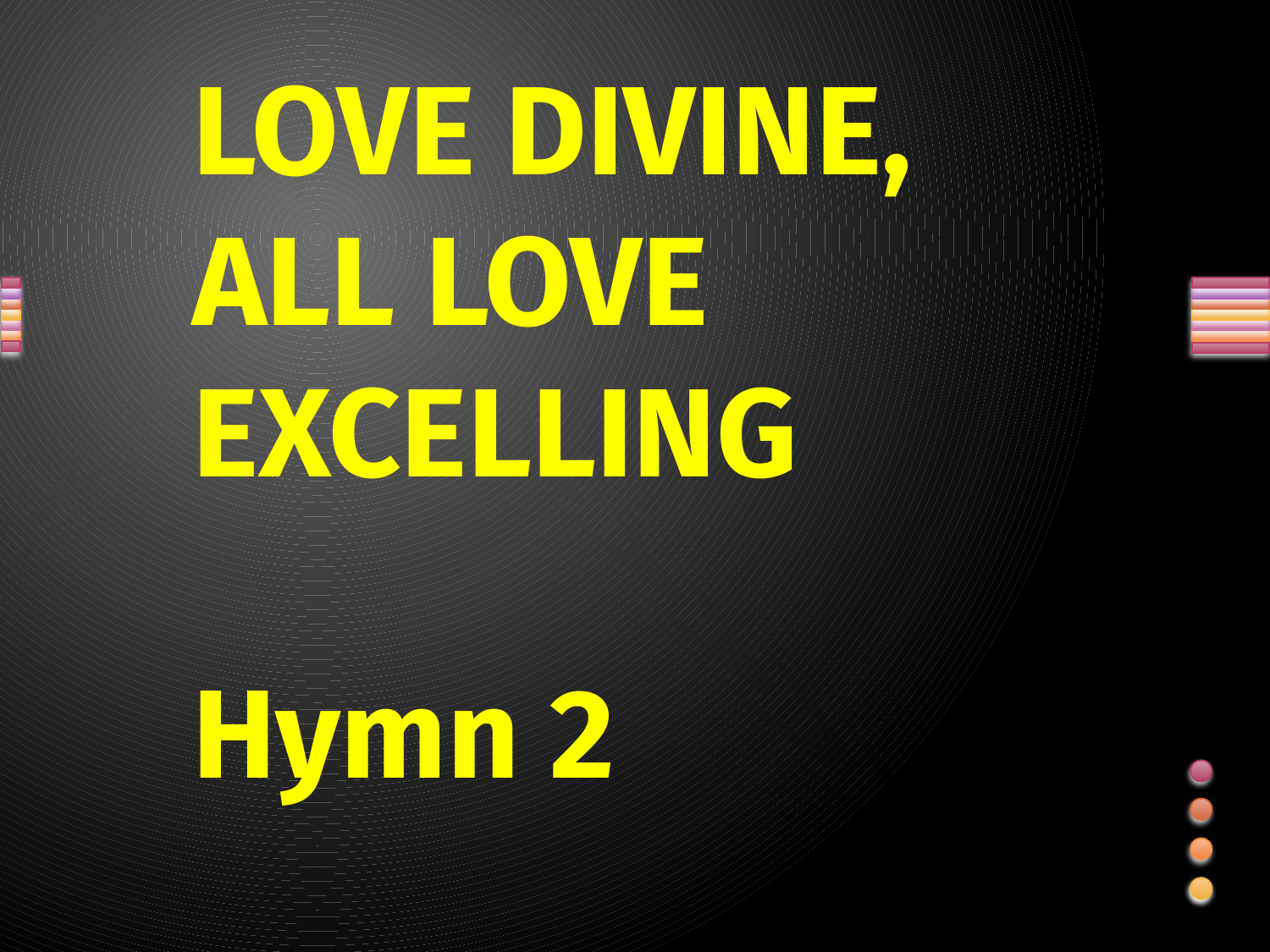

LOVE DIVINE,
ALL LOVE EXCELLING
Hymn 2